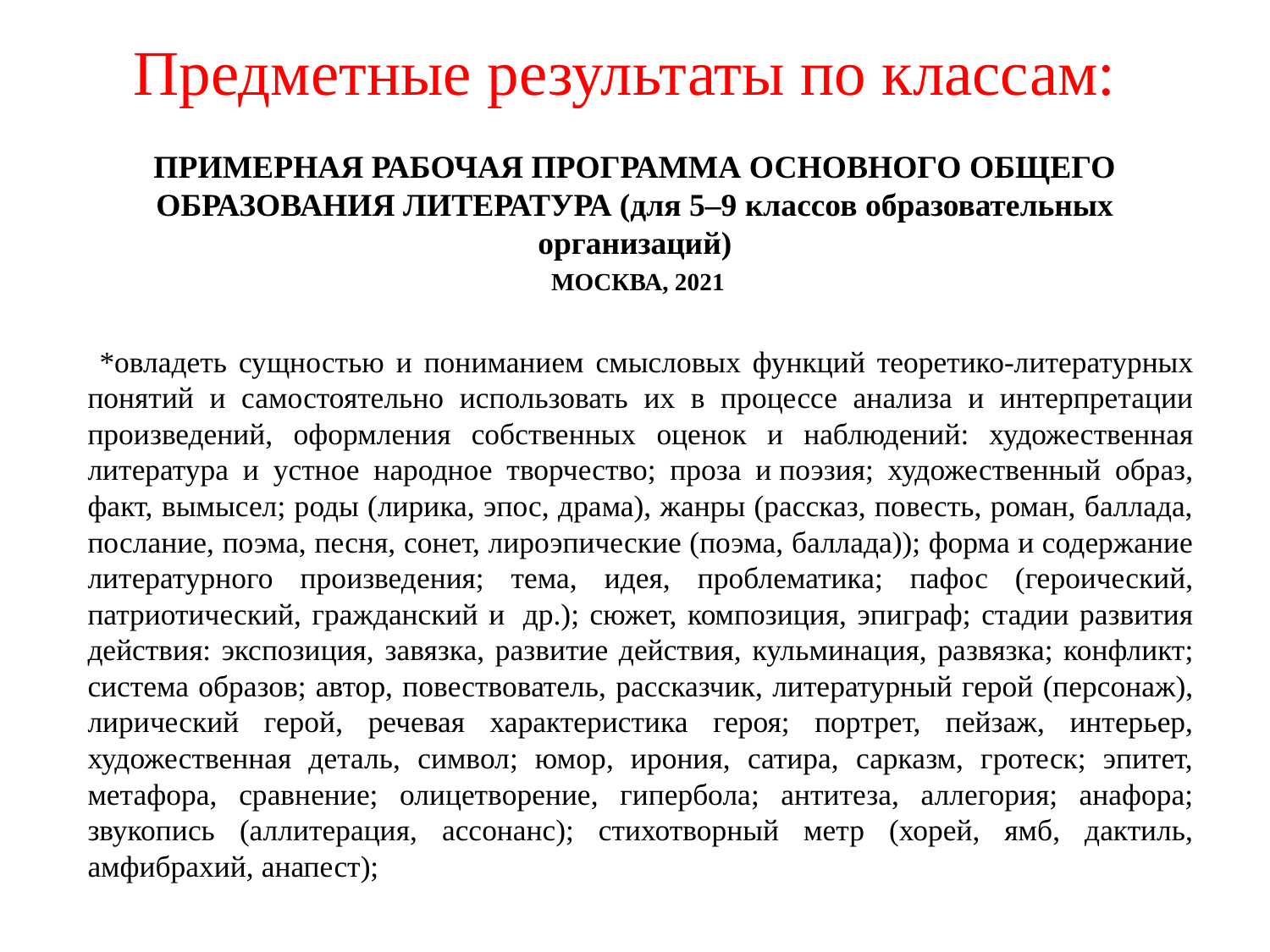

# Предметные результаты по классам:
ПРИМЕРНАЯ РАБОЧАЯ ПРОГРАММА ОСНОВНОГО ОБЩЕГО ОБРАЗОВАНИЯ ЛИТЕРАТУРА (для 5–9 классов образовательных организаций)
 МОСКВА, 2021

 *овладеть сущностью и пониманием смысловых функций теоретико-литературных понятий и самостоятельно использовать их в процессе анализа и интерпретации произведений, оформления собственных оценок и наблюдений: художественная литература и устное народное творчество; проза и поэзия; художественный образ, факт, вымысел; роды (лирика, эпос, драма), жанры (рассказ, повесть, роман, баллада, послание, поэма, песня, сонет, лироэпические (поэма, баллада)); форма и содержание литературного произведения; тема, идея, проблематика; пафос (героический, патриотический, гражданский и  др.); сюжет, композиция, эпиграф; стадии развития действия: экспозиция, завязка, развитие действия, кульминация, развязка; конфликт; система образов; автор, повествователь, рассказчик, литературный герой (персонаж), лирический герой, речевая характеристика героя; портрет, пейзаж, интерьер, художественная деталь, символ; юмор, ирония, сатира, сарказм, гротеск; эпитет, метафора, сравнение; олицетворение, гипербола; антитеза, аллегория; анафора; звукопись (аллитерация, ассонанс); стихотворный метр (хорей, ямб, дактиль, амфибрахий, анапест);